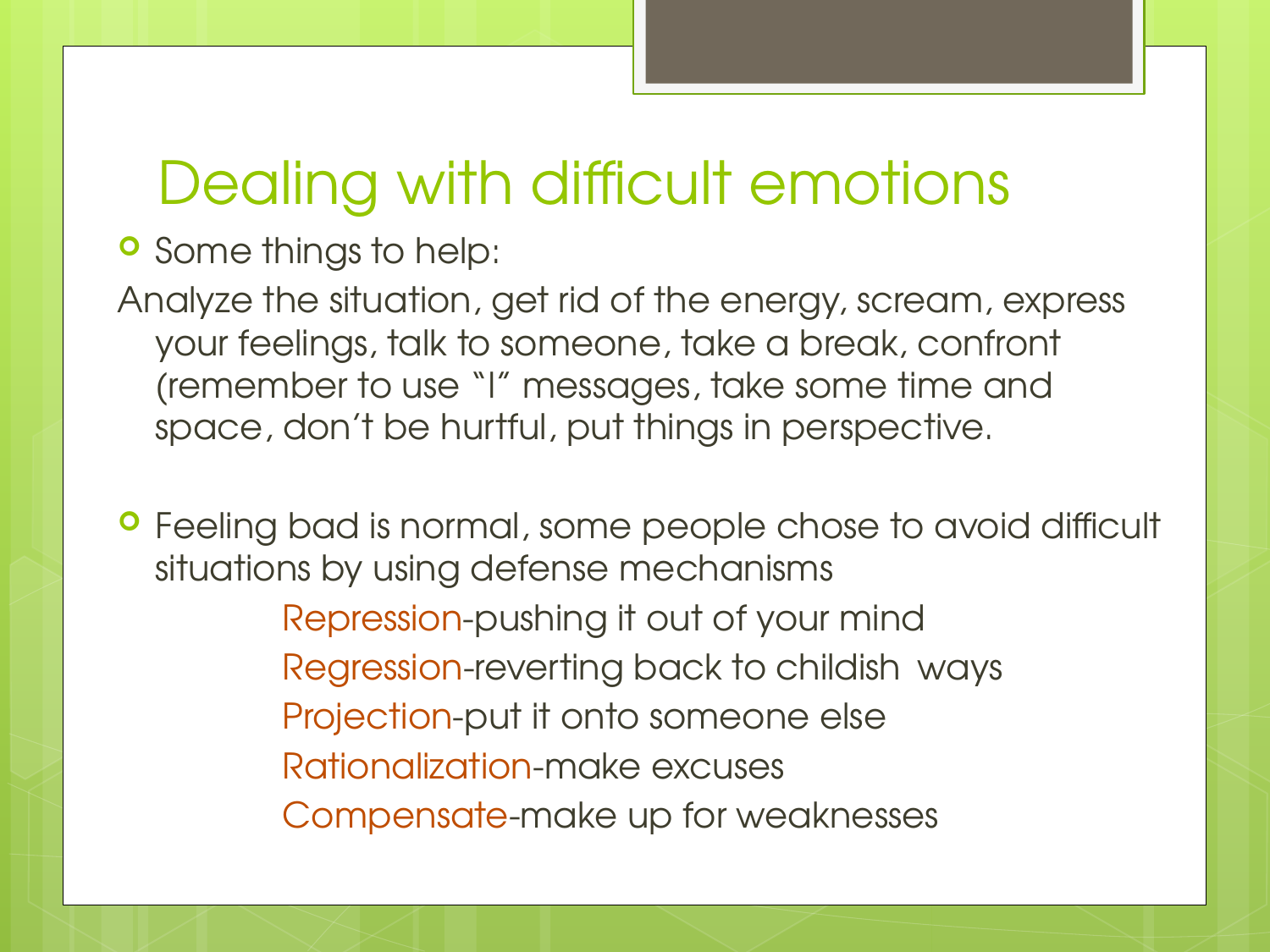

# Dealing with difficult emotions
Some things to help:
Analyze the situation, get rid of the energy, scream, express your feelings, talk to someone, take a break, confront (remember to use “I” messages, take some time and space, don’t be hurtful, put things in perspective.

Feeling bad is normal, some people chose to avoid difficult situations by using defense mechanisms
		Repression-pushing it out of your mind
		Regression-reverting back to childish 	ways
		Projection-put it onto someone else
		Rationalization-make excuses
		Compensate-make up for weaknesses